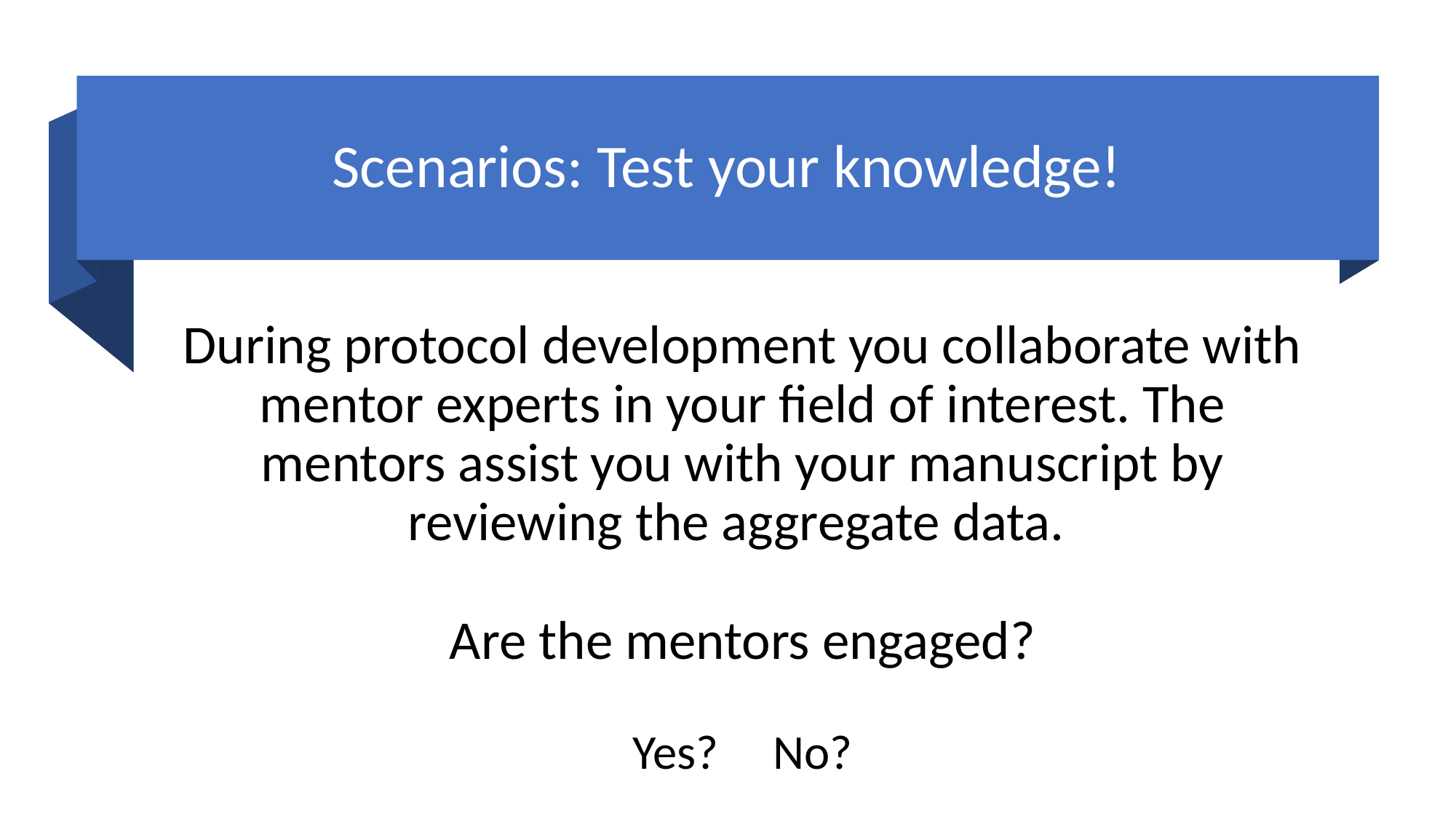

# Scenarios: Test your knowledge!

During protocol development you collaborate with mentor experts in your field of interest. The mentors assist you with your manuscript by reviewing the aggregate data.

Are the mentors engaged?

Yes?     No?